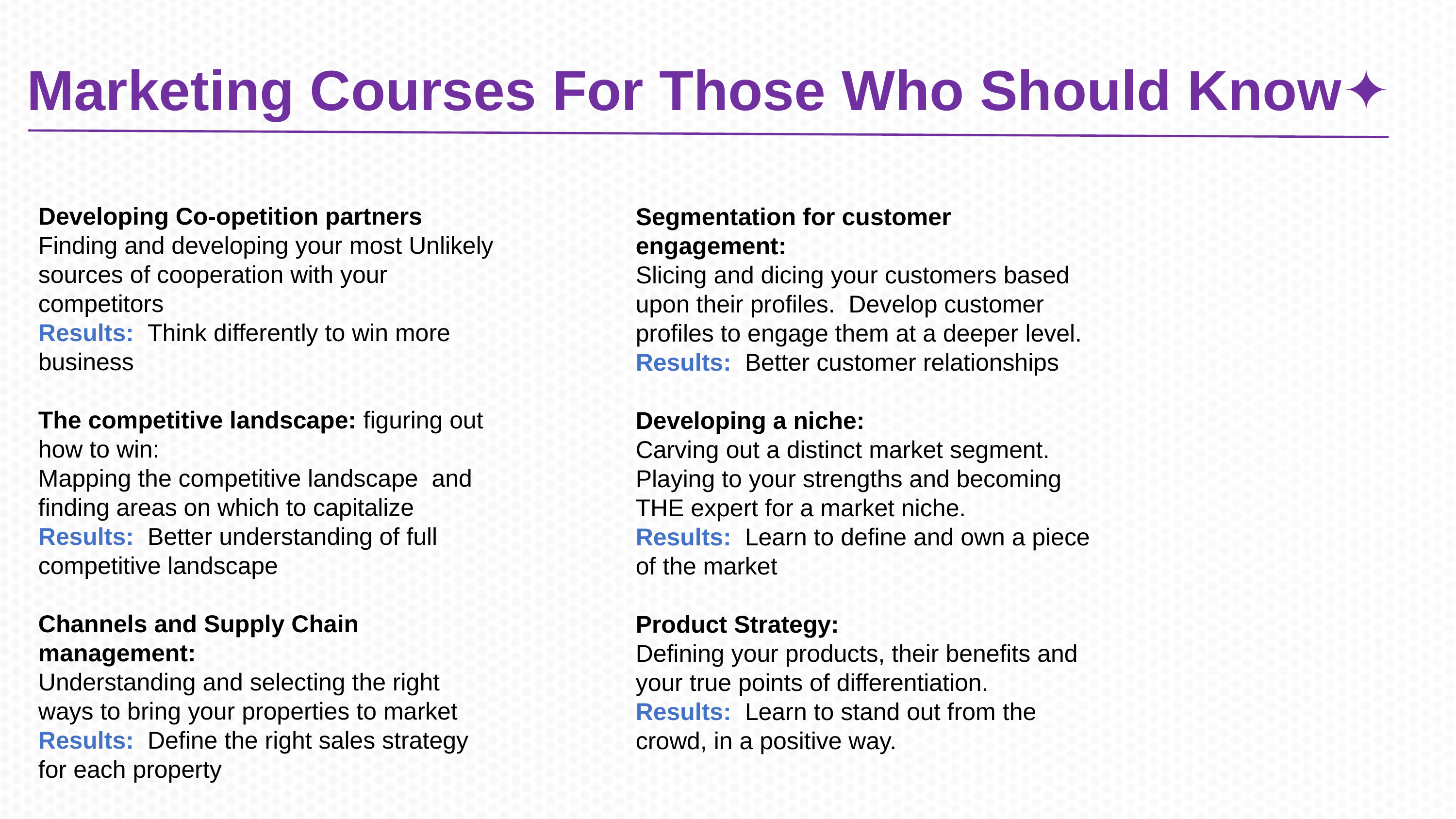

Marketing Courses For Those Who Should Know✦

Developing Co-opetition partners
Finding and developing your most Unlikely sources of cooperation with your competitors
Results:  Think differently to win more business

The competitive landscape: figuring out how to win:
Mapping the competitive landscape  and finding areas on which to capitalize
Results:  Better understanding of full competitive landscape

Channels and Supply Chain management:
Understanding and selecting the right ways to bring your properties to market
Results:  Define the right sales strategy for each property

Segmentation for customer engagement:
Slicing and dicing your customers based upon their profiles.  Develop customer profiles to engage them at a deeper level.
Results:  Better customer relationships

Developing a niche:
Carving out a distinct market segment. Playing to your strengths and becoming THE expert for a market niche.
Results:  Learn to define and own a piece of the market

Product Strategy:
Defining your products, their benefits and your true points of differentiation.
Results:  Learn to stand out from the crowd, in a positive way.